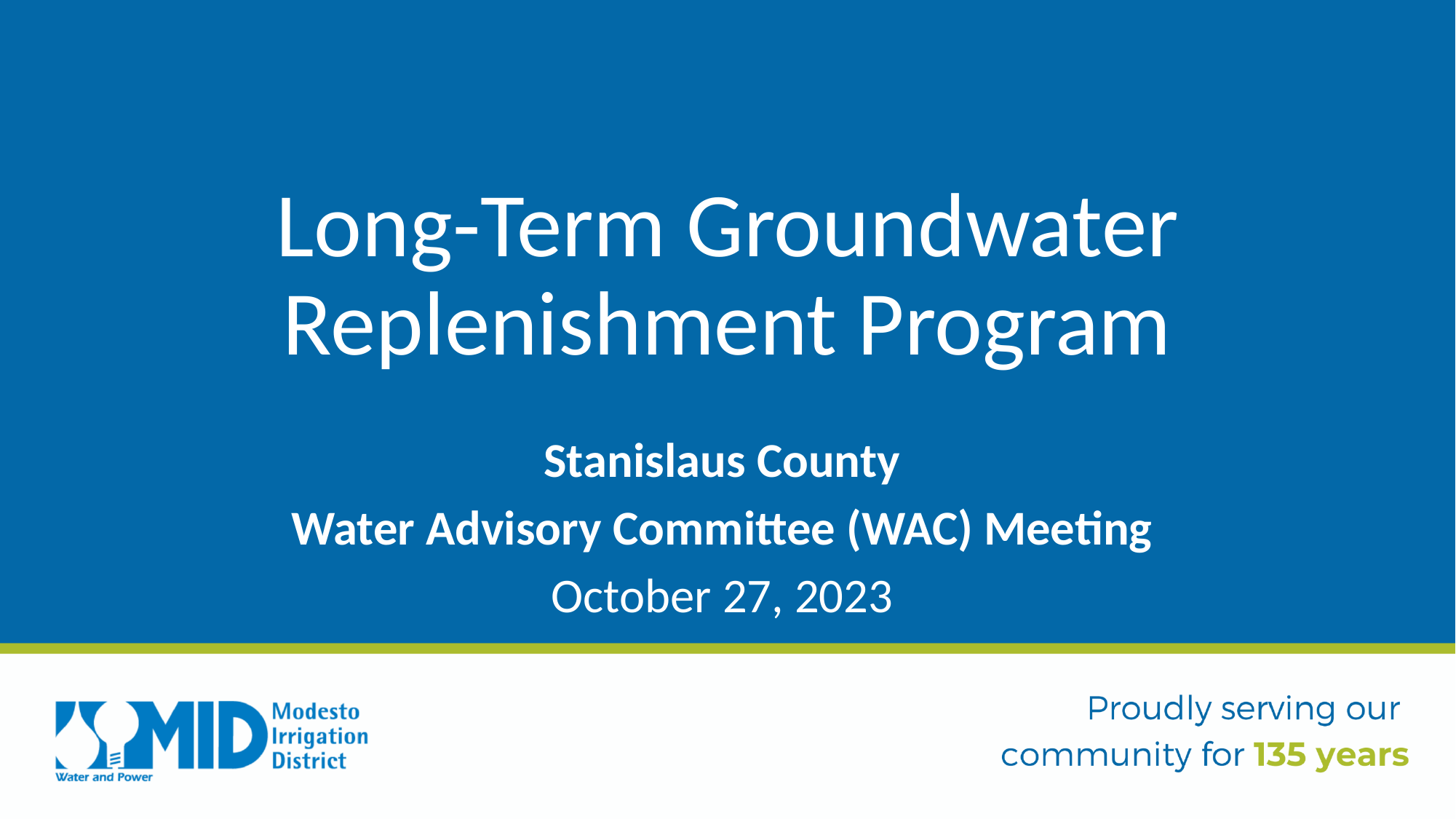

# Long-Term Groundwater Replenishment Program
Stanislaus County
Water Advisory Committee (WAC) Meeting
October 27, 2023